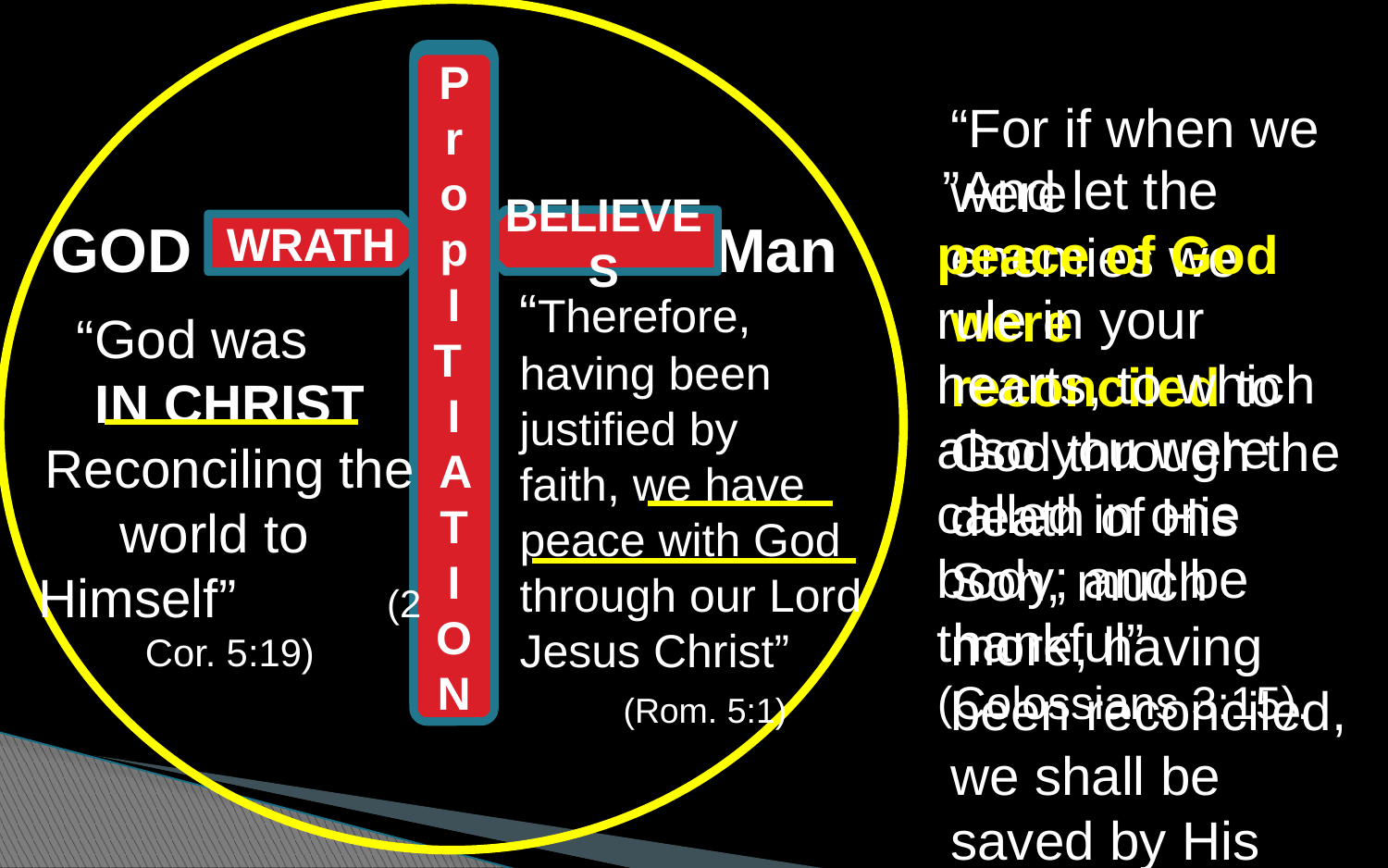

Atonement
P rop I T  I AT ION
“For if when we were enemies we were reconciled to God through the death of His Son, much more, having been reconciled, we shall be saved by His life”                    	(Rom. 5:10)
S INNED
 ”And let the peace of God rule in your hearts, to which also you were called in one body; and be thankful” (Colossians 3:15).
GOD
 Man
BELIEVES
WRATH
“Therefore,      having been justified by faith, we have peace with God through our Lord Jesus Christ”                (Rom. 5:1)
 “God was       IN CHRIST
Reconciling the world to   Himself”          (2 Cor. 5:19)